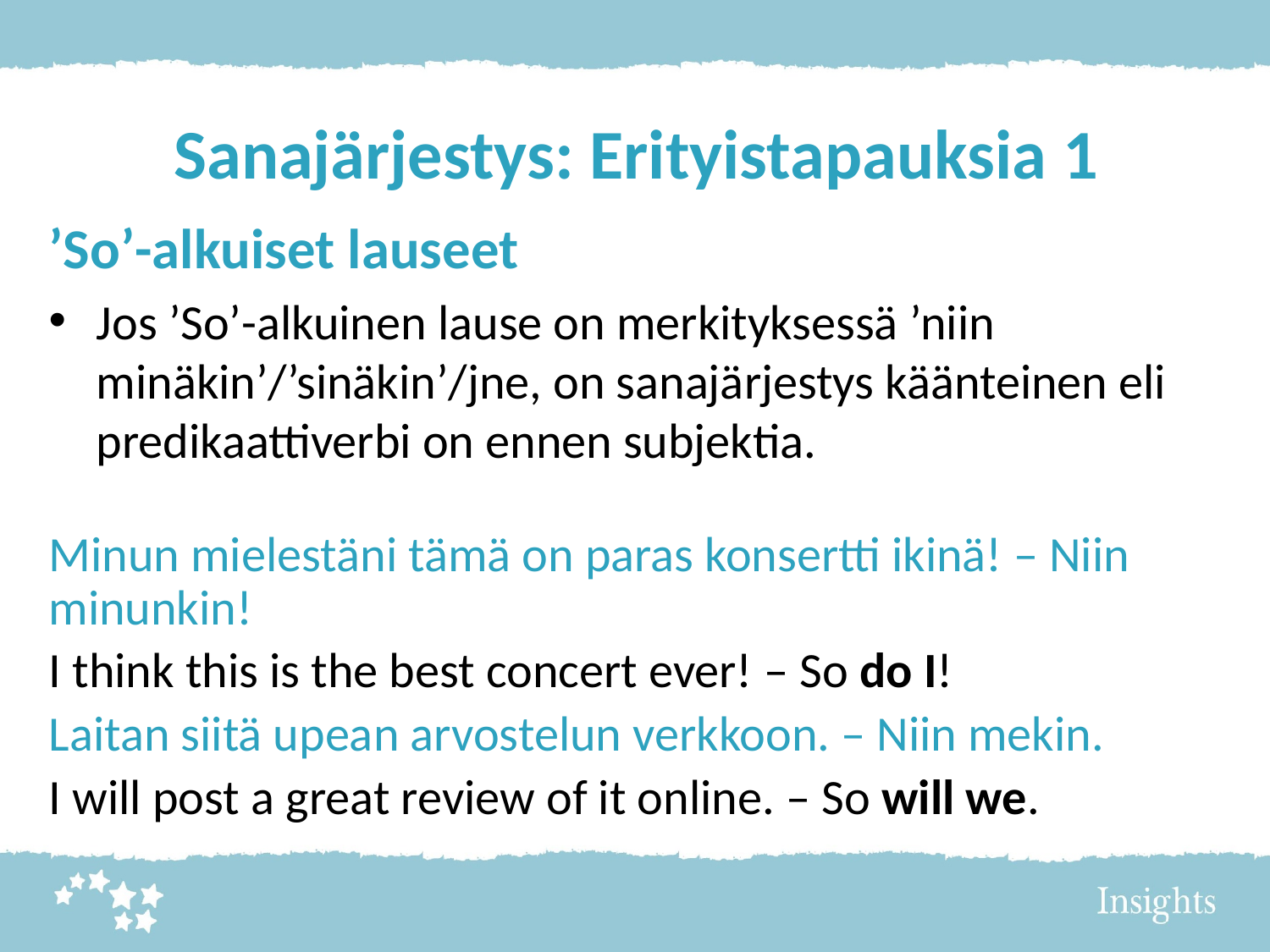

# Sanajärjestys: Erityistapauksia 1
’So’-alkuiset lauseet
Jos ’So’-alkuinen lause on merkityksessä ’niin minäkin’/’sinäkin’/jne, on sanajärjestys käänteinen eli predikaattiverbi on ennen subjektia.

Minun mielestäni tämä on paras konsertti ikinä! – Niin minunkin!
I think this is the best concert ever! – So do I!
Laitan siitä upean arvostelun verkkoon. – Niin mekin.
I will post a great review of it online. – So will we.